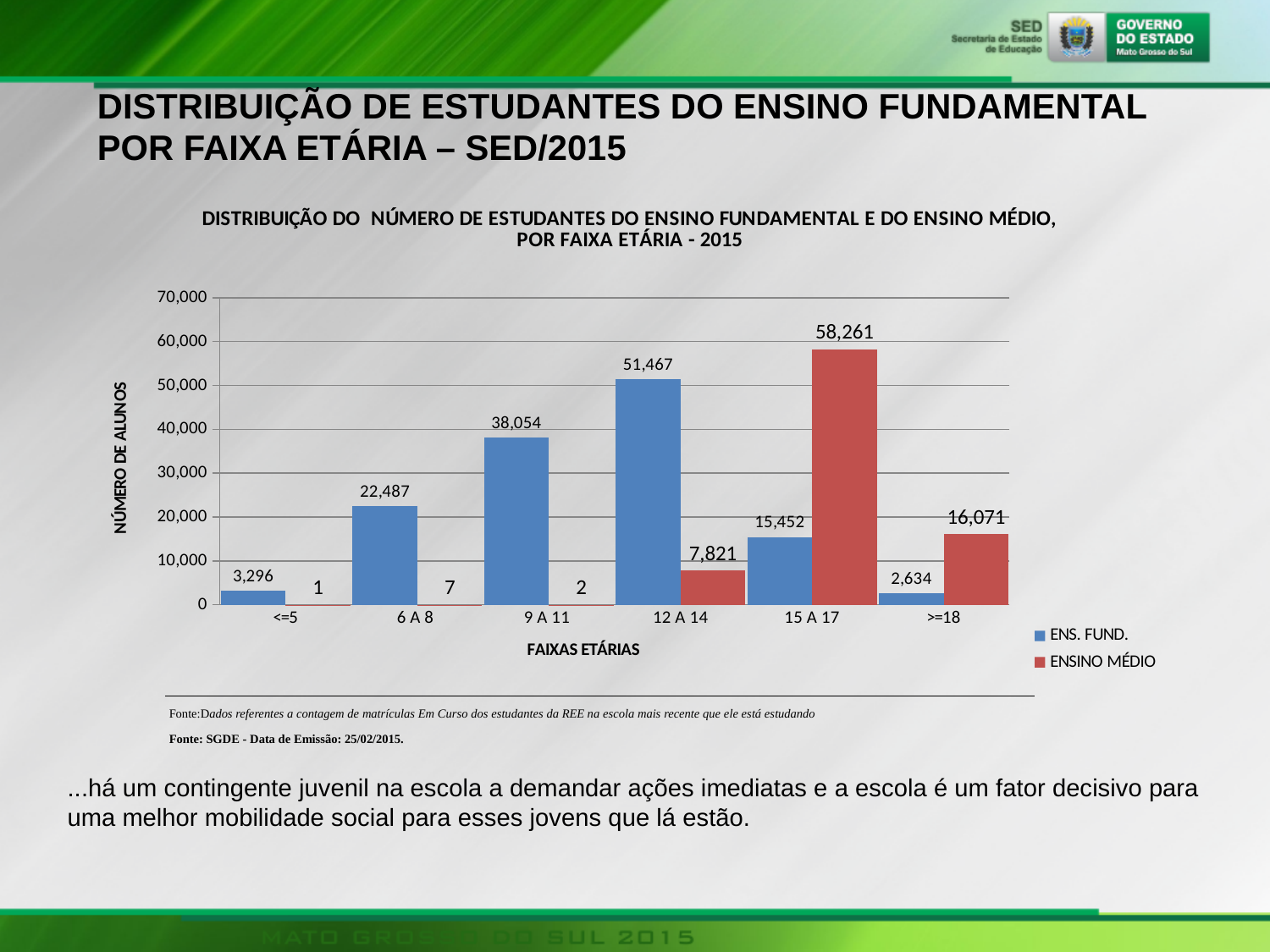

DISTRIBUIÇÃO DE ESTUDANTES DO ENSINO FUNDAMENTAL  POR FAIXA ETÁRIA – SED/2015

### Chart: DISTRIBUIÇÃO DO  NÚMERO DE ESTUDANTES DO ENSINO FUNDAMENTAL E DO ENSINO MÉDIO, POR FAIXA ETÁRIA - 2015

| Category | ENS. FUND. | ENSINO MÉDIO |
|---|---|---|
| <=5 | 3296.0 | 1.0 |
| 6 A 8  | 22487.0 | 7.0 |
| 9 A 11  | 38054.0 | 2.0 |
| 12 A 14 | 51467.0 | 7821.0 |
| 15 A 17 | 15452.0 | 58261.0 |
| >=18 | 2634.0 | 16071.0 |
| Fonte:Dados referentes a contagem de matrículas Em Curso dos estudantes da REE na escola mais recente que ele está estudando |
| --- |
| Fonte: SGDE - Data de Emissão: 25/02/2015. |
...há um contingente juvenil na escola a demandar ações imediatas e a escola é um fator decisivo para uma melhor mobilidade social para esses jovens que lá estão.